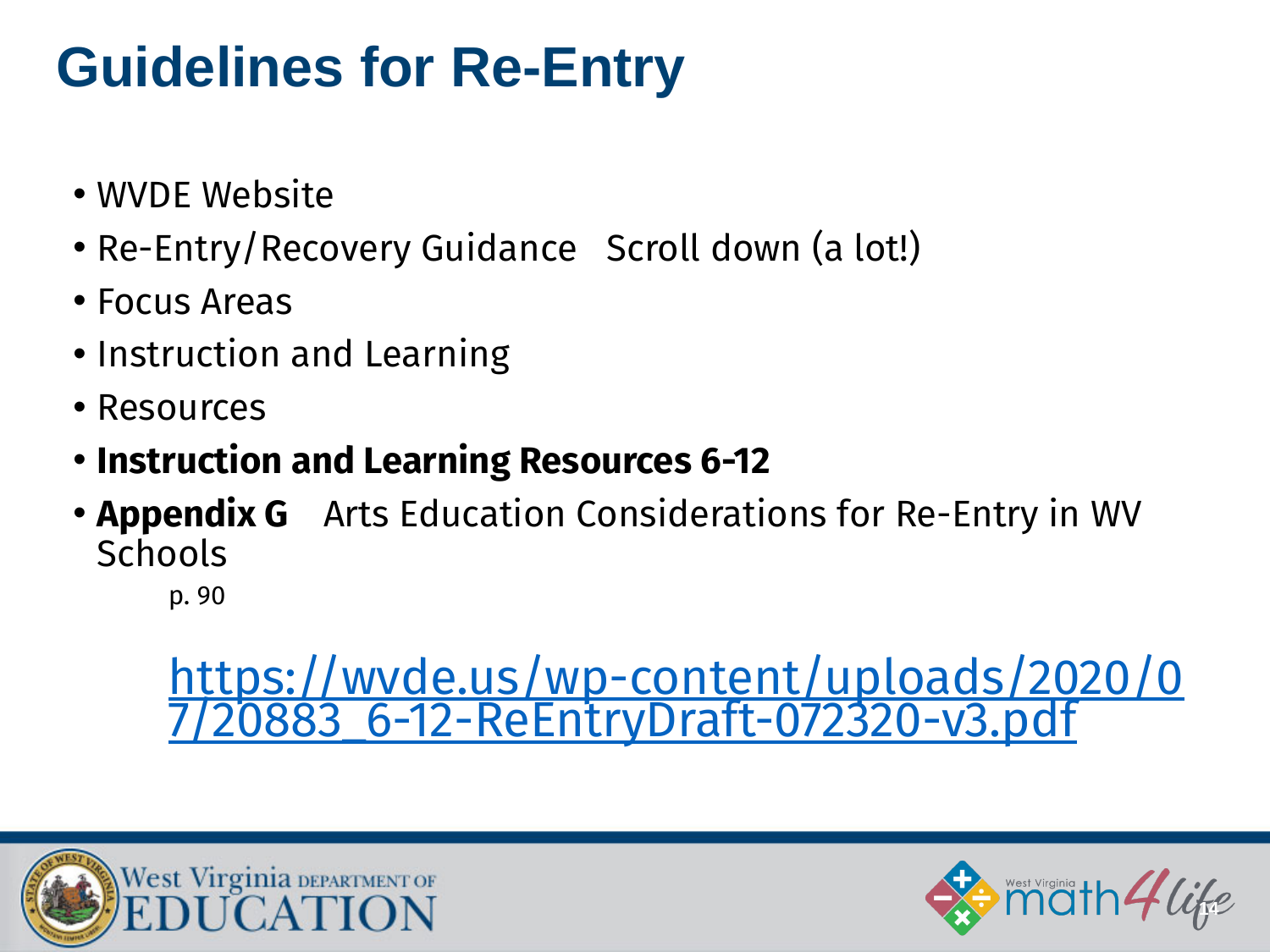

# Guidelines for Re-Entry
WVDE Website
Re-Entry/Recovery Guidance   Scroll down (a lot!)
Focus Areas
Instruction and Learning
Resources
Instruction and Learning Resources 6-12
Appendix G    Arts Education Considerations for Re-Entry in WV Schools
p. 90

https://wvde.us/wp-content/uploads/2020/07/20883_6-12-ReEntryDraft-072320-v3.pdf

14